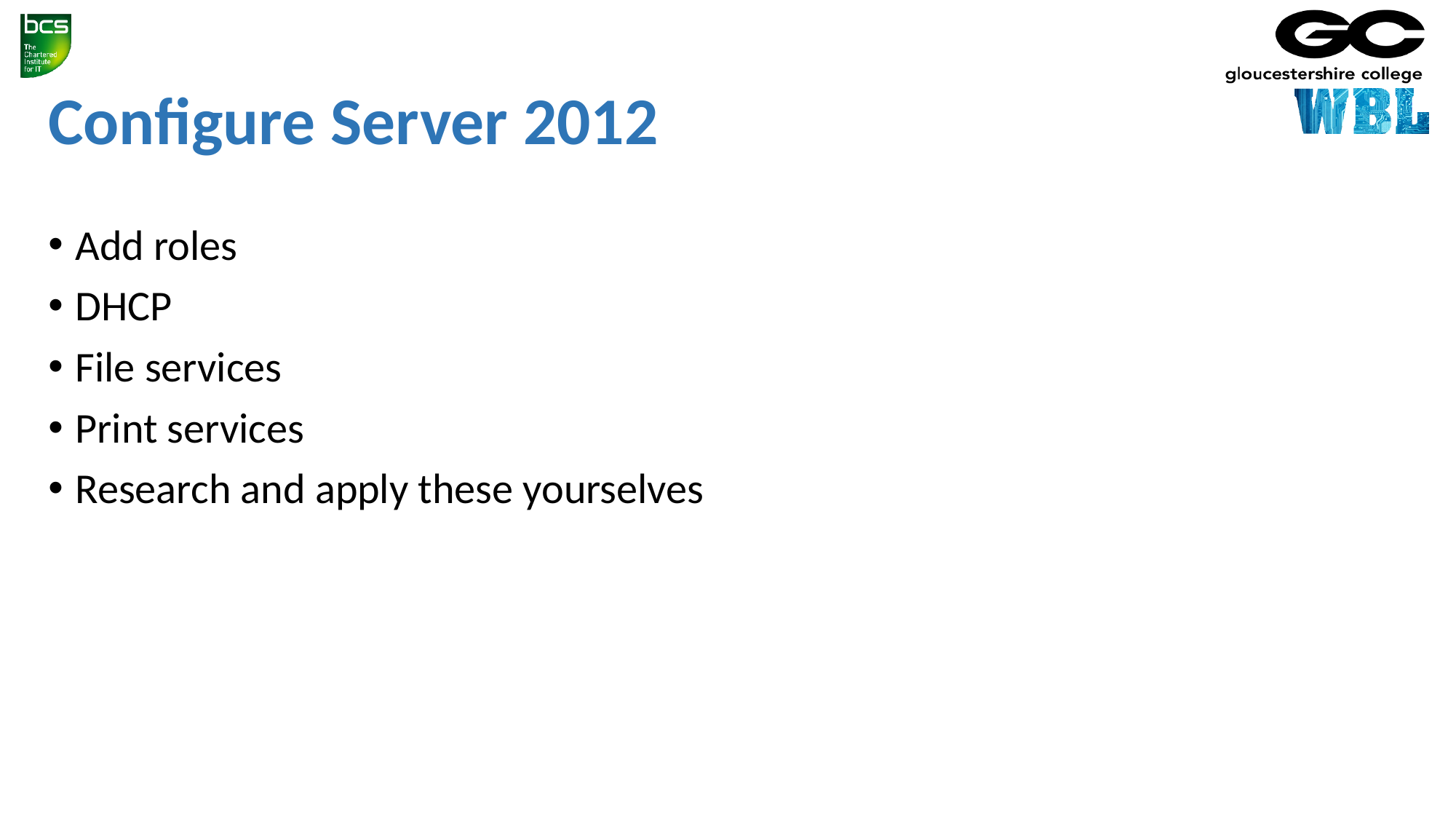

# Configure Server 2012
Add roles
DHCP
File services
Print services
Research and apply these yourselves